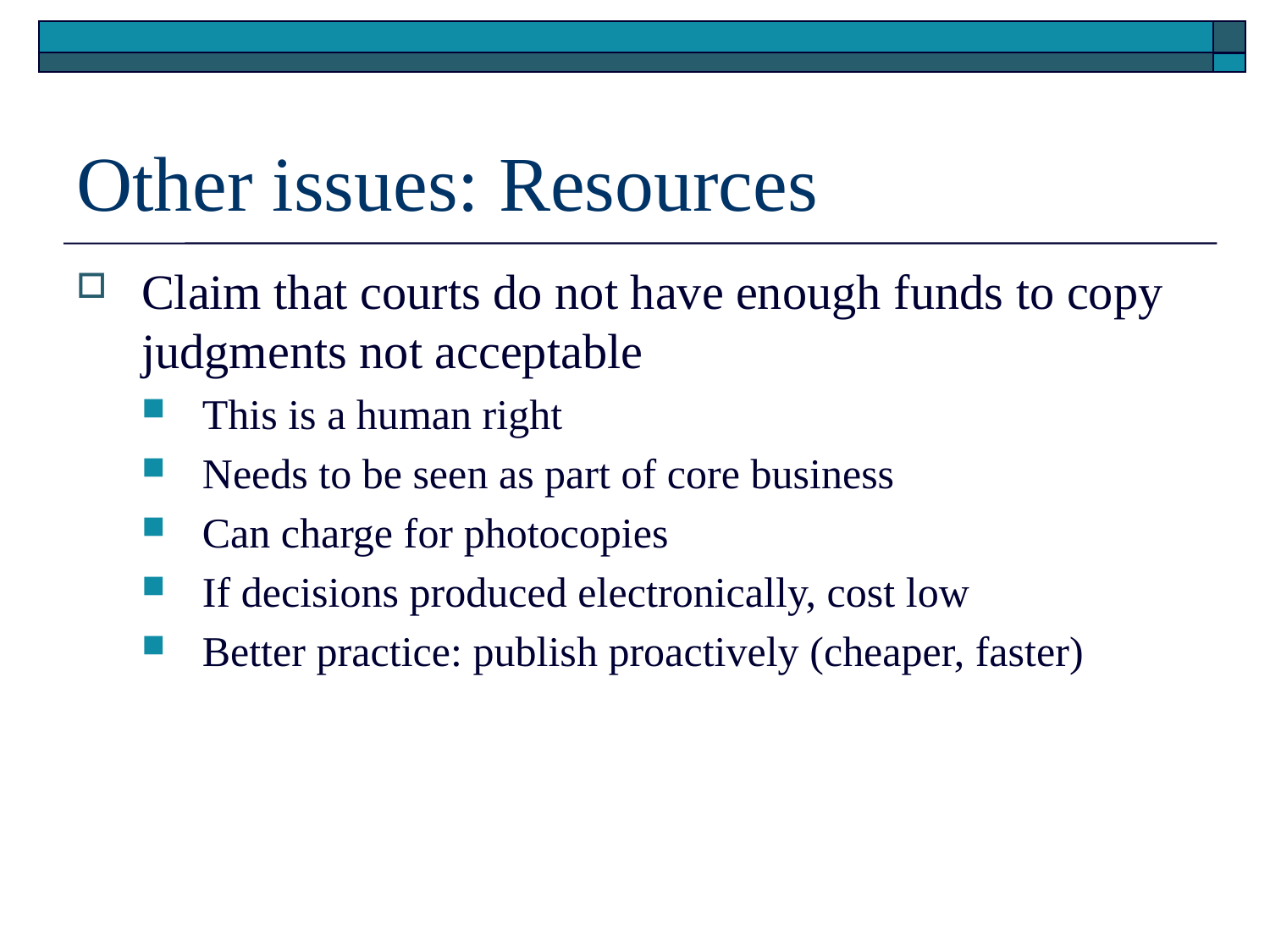

# Other issues: Resources
Claim that courts do not have enough funds to copy judgments not acceptable
This is a human right
Needs to be seen as part of core business
Can charge for photocopies
If decisions produced electronically, cost low
Better practice: publish proactively (cheaper, faster)